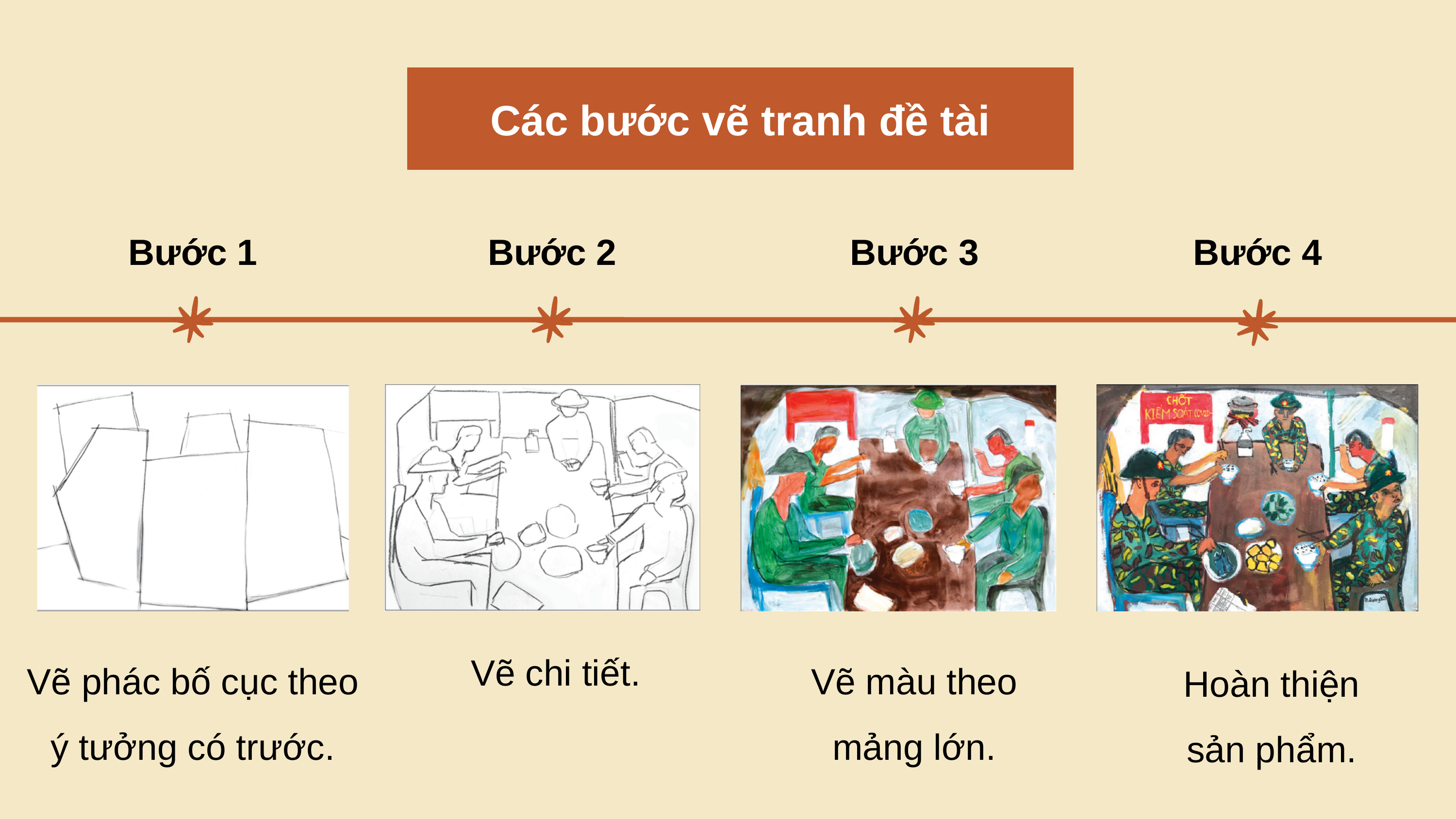

Các bước vẽ tranh đề tài
Bước 1
Bước 2
Bước 3
Bước 4

Vẽ phác bố cục theo ý tưởng có trước.
Vẽ màu theo mảng lớn.
Vẽ chi tiết.
Hoàn thiện sản phẩm.